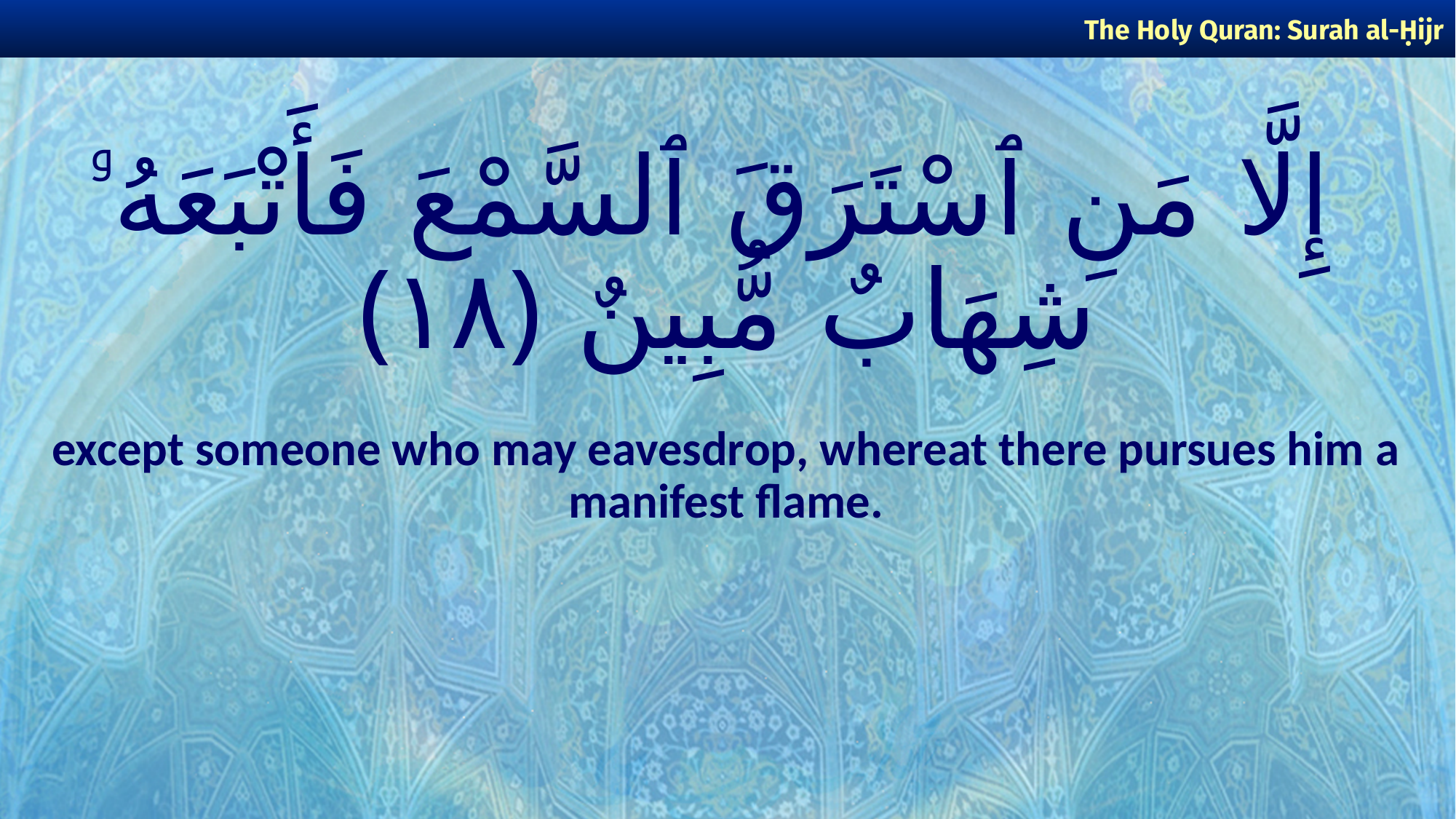

The Holy Quran: Surah al-Ḥijr
# إِلَّا مَنِ ٱسْتَرَقَ ٱلسَّمْعَ فَأَتْبَعَهُۥ شِهَابٌ مُّبِينٌ ﴿١٨﴾
except someone who may eavesdrop, whereat there pursues him a manifest flame.